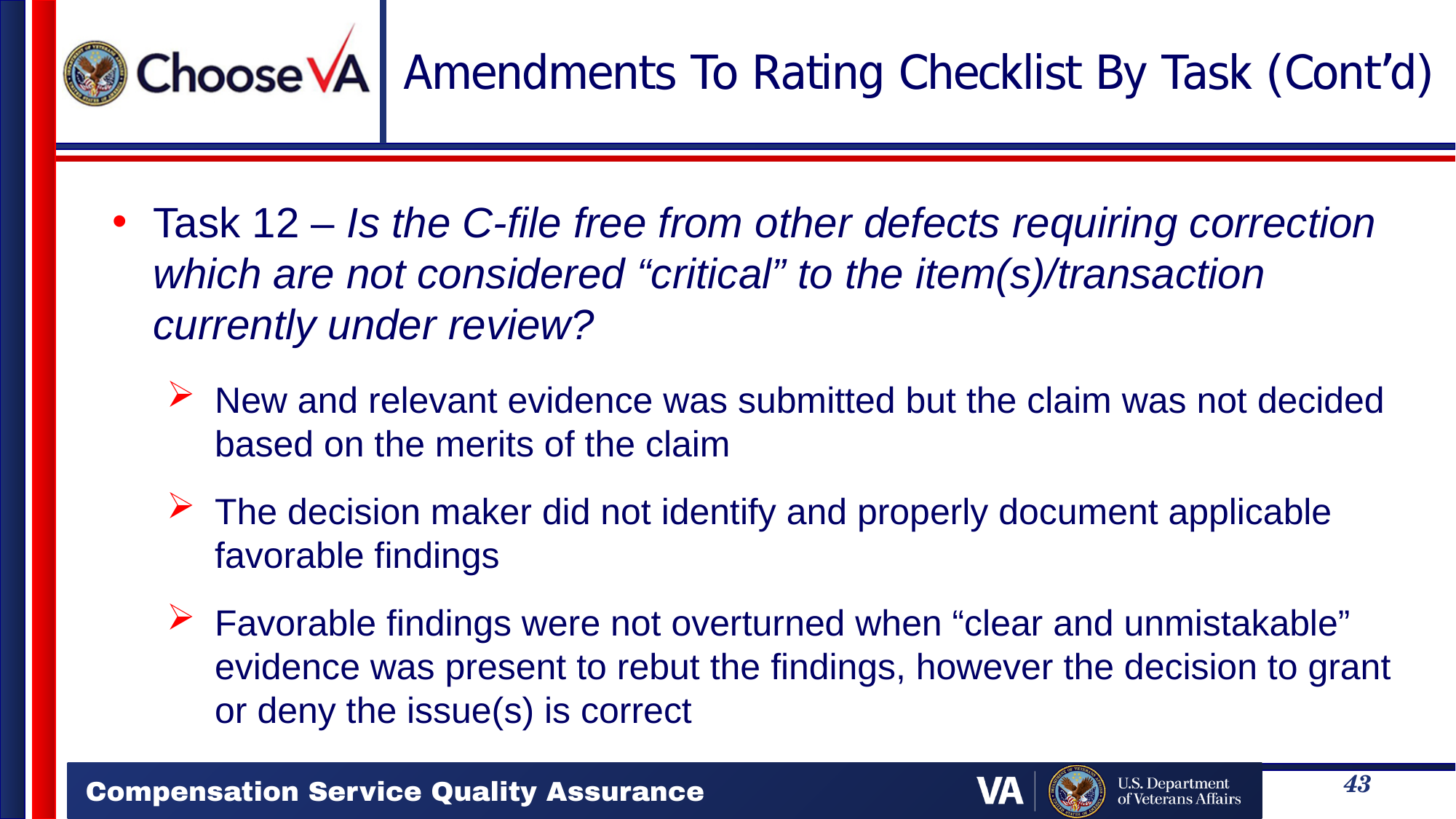

# Amendments To Rating Checklist By Task (Cont’d)
Task 12 – Is the C-file free from other defects requiring correction which are not considered “critical” to the item(s)/transaction currently under review?

New and relevant evidence was submitted but the claim was not decided based on the merits of the claim

The decision maker did not identify and properly document applicable favorable findings

Favorable findings were not overturned when “clear and unmistakable” evidence was present to rebut the findings, however the decision to grant or deny the issue(s) is correct
43